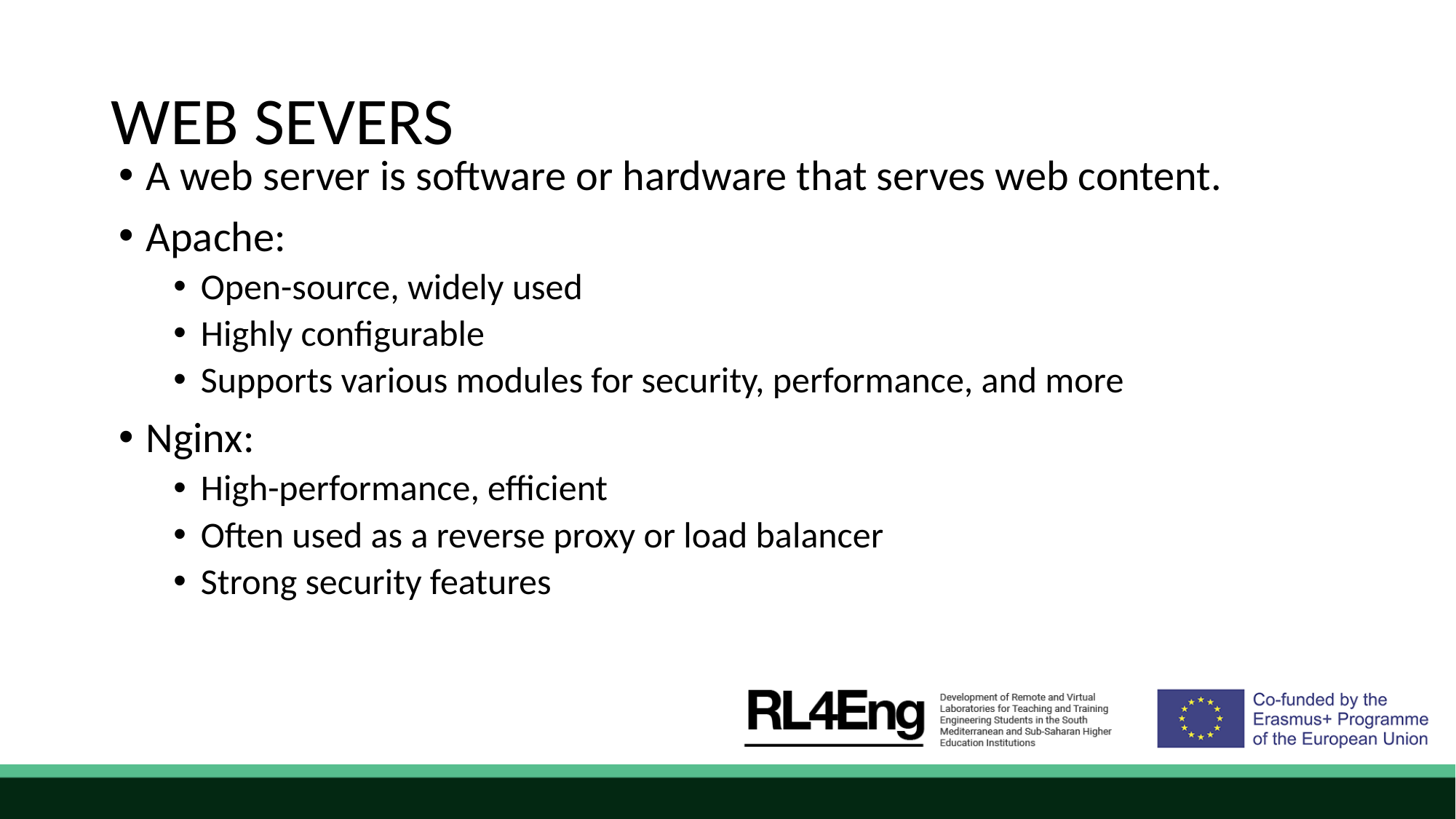

# WEB SEVERS
A web server is software or hardware that serves web content.
Apache:
Open-source, widely used
Highly configurable
Supports various modules for security, performance, and more
Nginx:
High-performance, efficient
Often used as a reverse proxy or load balancer
Strong security features